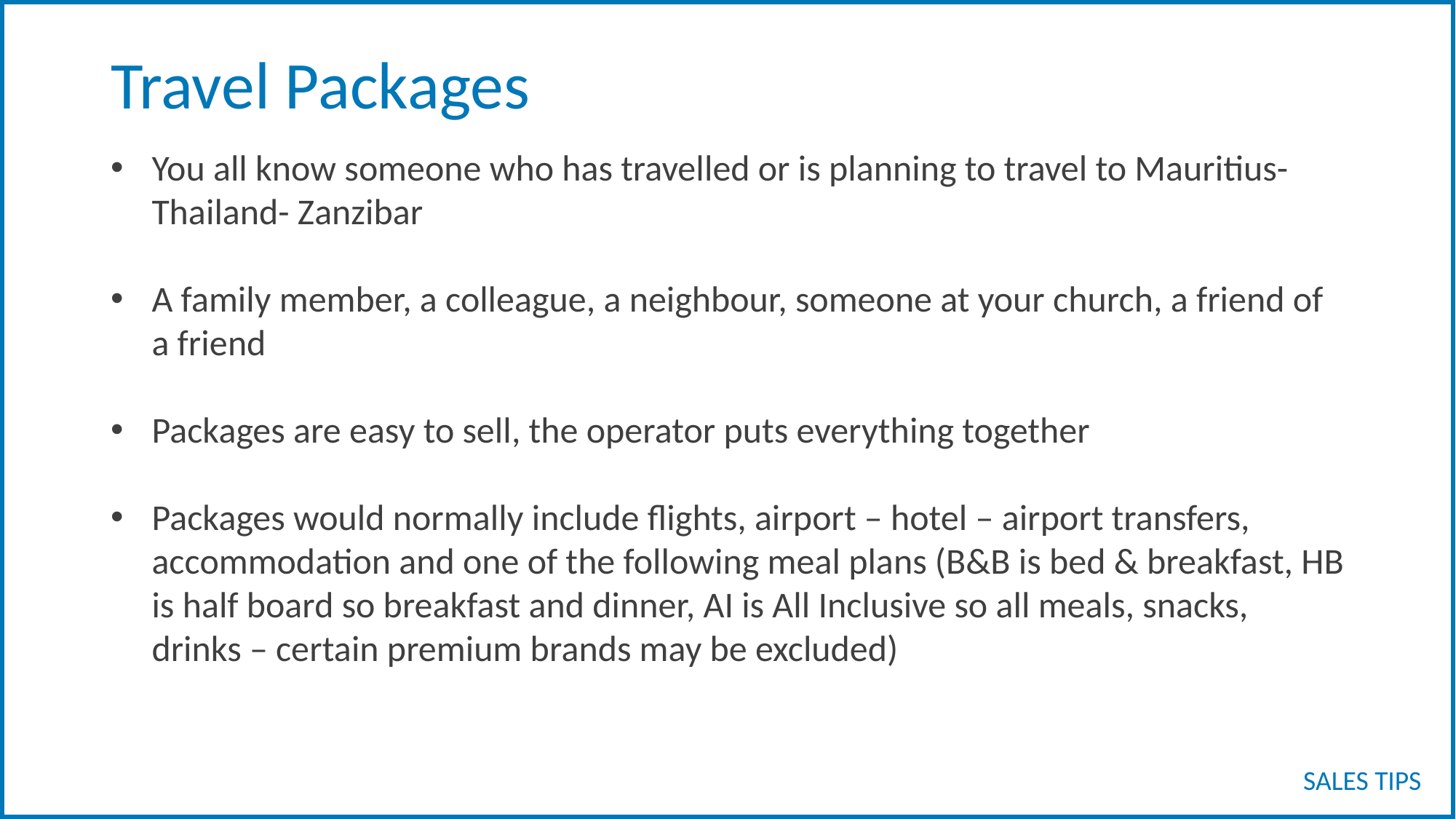

# Travel Packages
You all know someone who has travelled or is planning to travel to Mauritius- Thailand- Zanzibar

A family member, a colleague, a neighbour, someone at your church, a friend of a friend

Packages are easy to sell, the operator puts everything together

Packages would normally include flights, airport – hotel – airport transfers, accommodation and one of the following meal plans (B&B is bed & breakfast, HB is half board so breakfast and dinner, AI is All Inclusive so all meals, snacks, drinks – certain premium brands may be excluded)
SALES TIPS